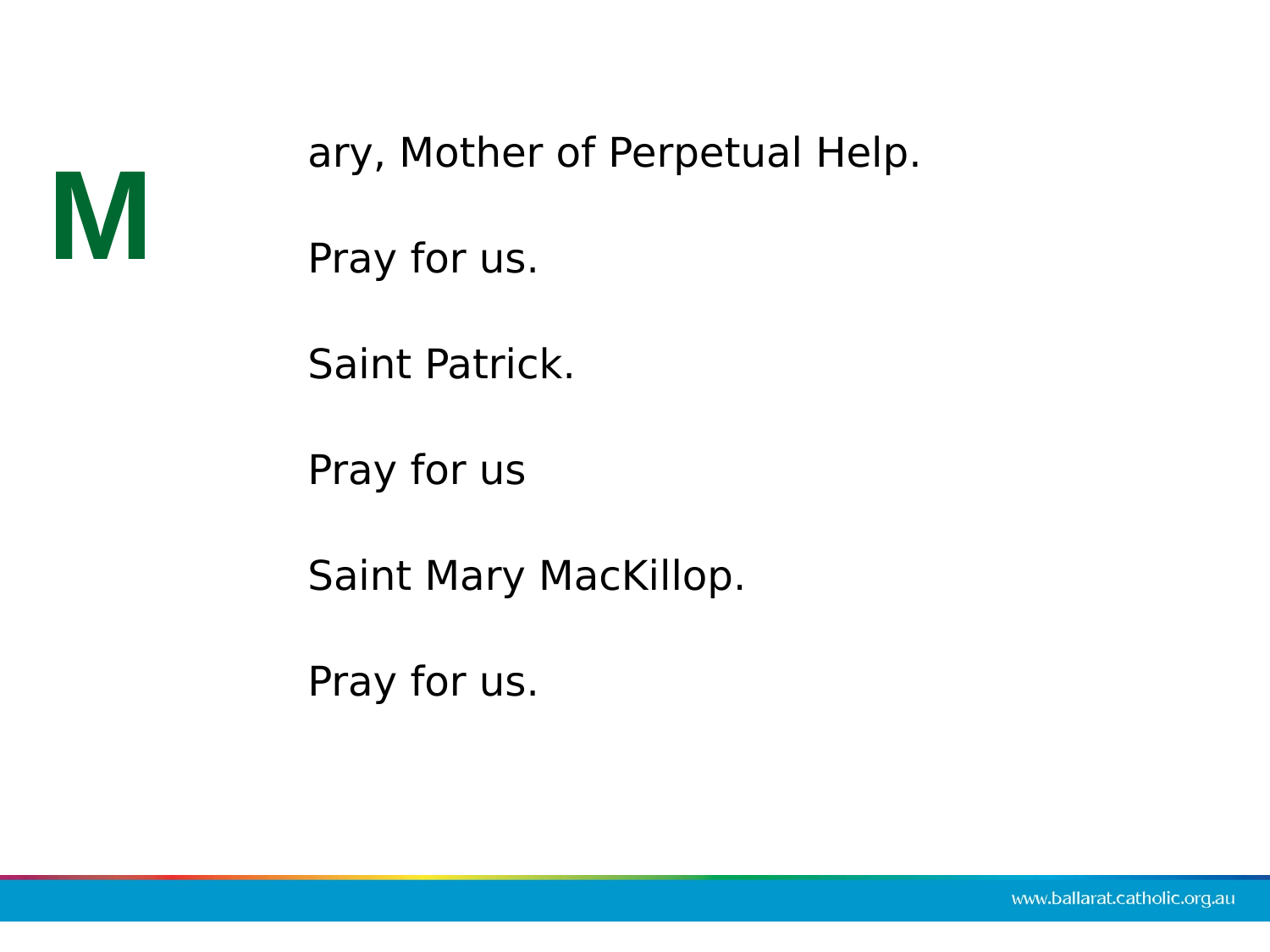

ary, Mother of Perpetual Help.
Pray for us.
Saint Patrick.
Pray for us
Saint Mary MacKillop.
Pray for us.

Adapted from the prayer written by Bishop Paul Bird CSsR
for 150th Anniversary of the Diocese of Ballarat 2024
M